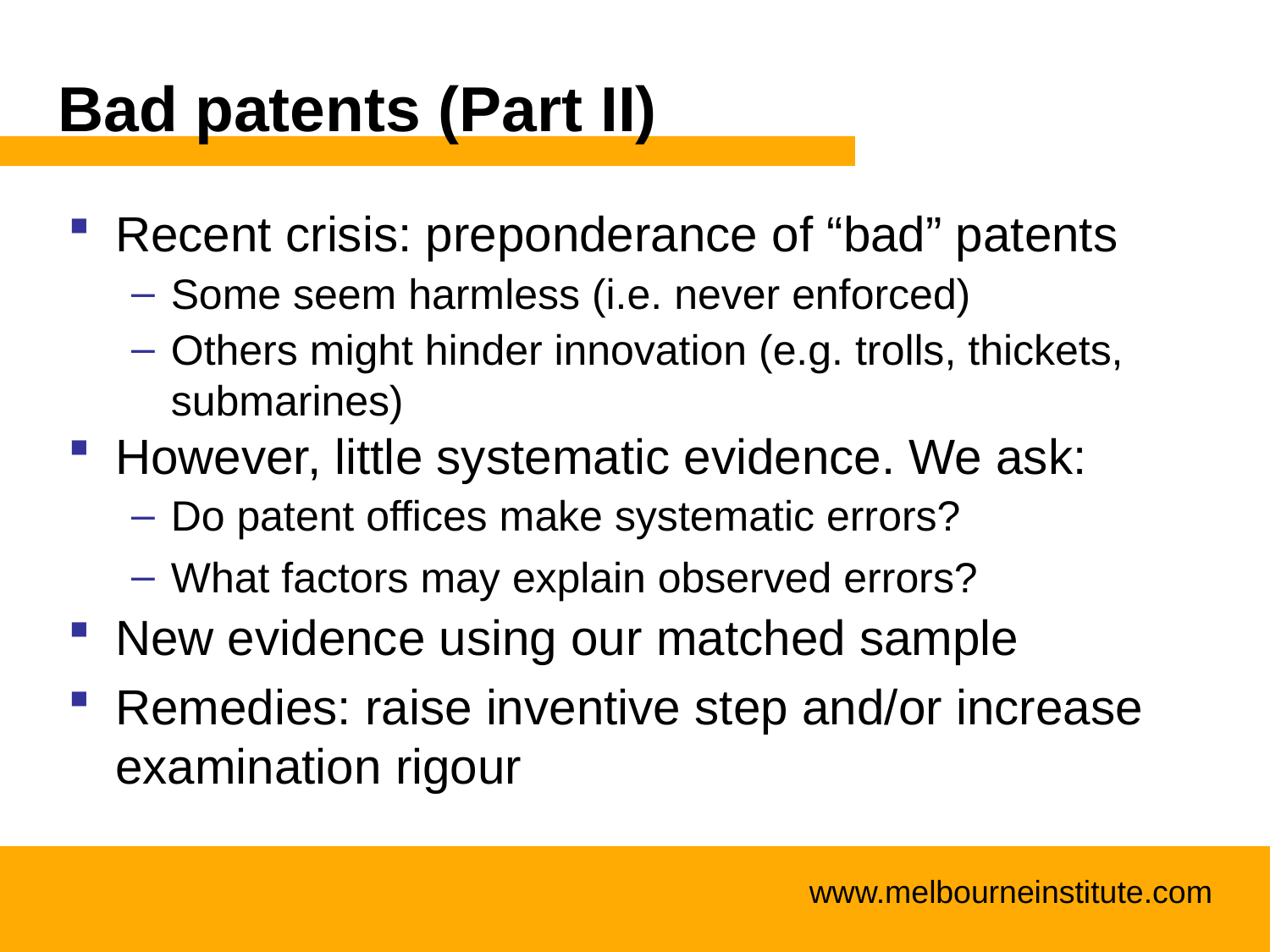

# Bad patents (Part II)
Recent crisis: preponderance of “bad” patents
Some seem harmless (i.e. never enforced)
Others might hinder innovation (e.g. trolls, thickets, submarines)
However, little systematic evidence. We ask:
Do patent offices make systematic errors?
What factors may explain observed errors?
New evidence using our matched sample
Remedies: raise inventive step and/or increase examination rigour